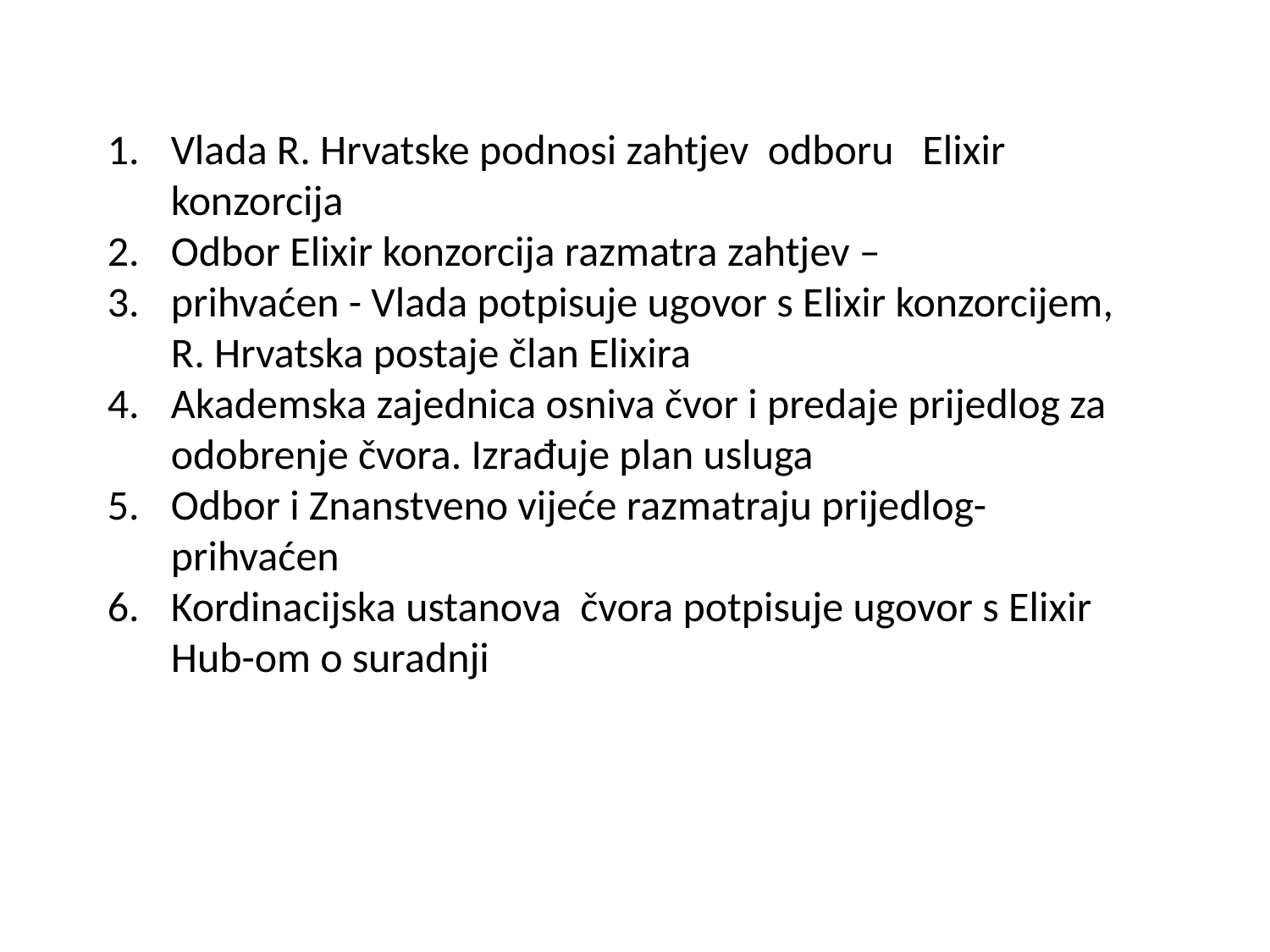

Vlada R. Hrvatske podnosi zahtjev  odboru   Elixir konzorcija
Odbor Elixir konzorcija razmatra zahtjev –
prihvaćen - Vlada potpisuje ugovor s Elixir konzorcijem, R. Hrvatska postaje član Elixira
Akademska zajednica osniva čvor i predaje prijedlog za odobrenje čvora. Izrađuje plan usluga
Odbor i Znanstveno vijeće razmatraju prijedlog- prihvaćen
Kordinacijska ustanova  čvora potpisuje ugovor s Elixir Hub-om o suradnji